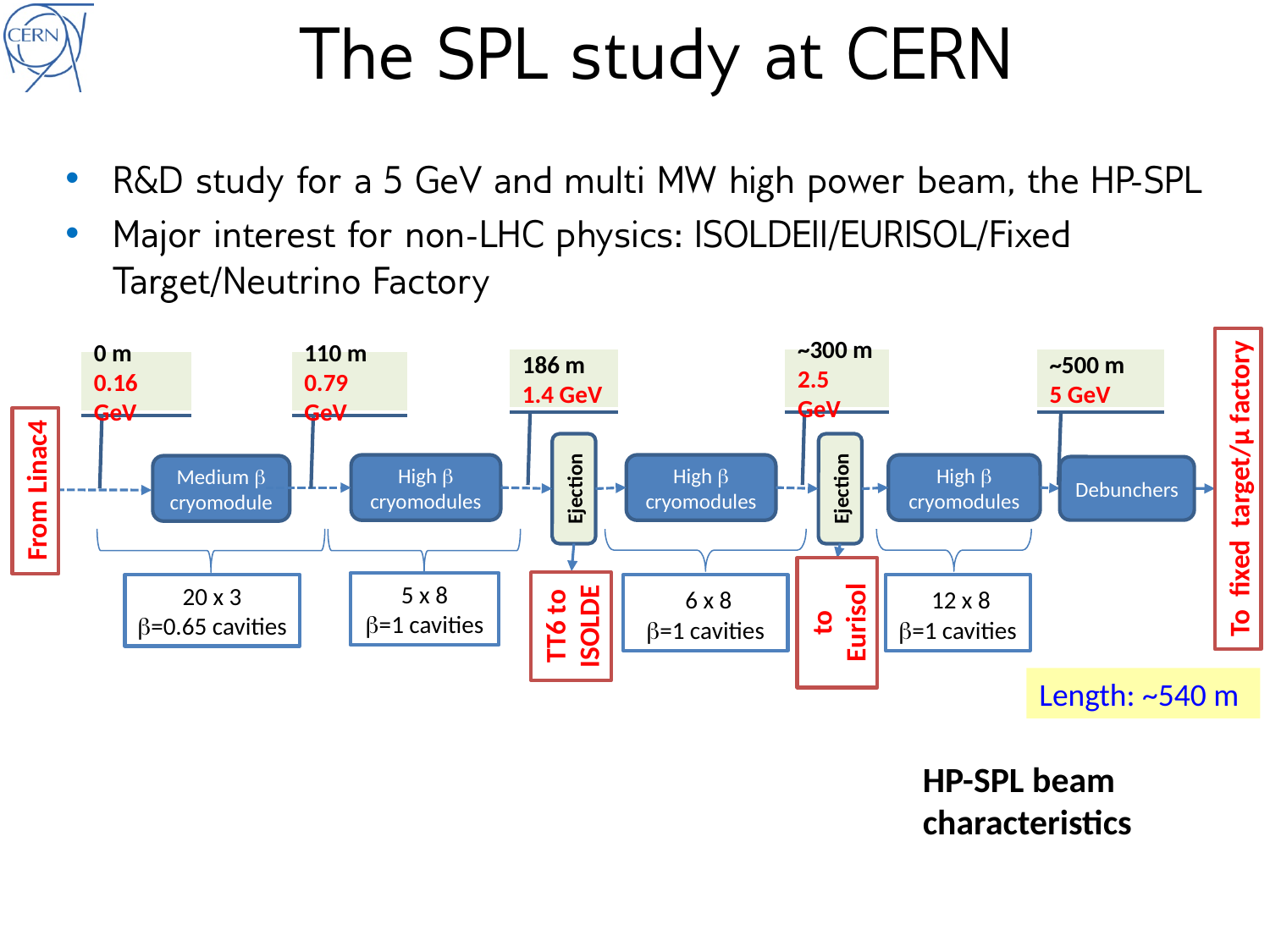

# The SPL study at CERN
R&D study for a 5 GeV and multi MW high power beam, the HP-SPL
Major interest for non-LHC physics: ISOLDEII/EURISOL/Fixed Target/Neutrino Factory
~500 m
5 GeV
110 m
0.79 GeV
186 m
1.4 GeV
~300 m
2.5 GeV
0 m
0.16 GeV
High β cryomodules
High β cryomodules
Medium β cryomodule
Debunchers
To  fixed  target/μ factory
Ejection
From Linac4

5 x 8
β=1 cavities

20 x 3
β=0.65 cavities

 6 x 8
β=1 cavities
TT6 to
ISOLDE
High β cryomodules
Ejection

 12 x 8
β=1 cavities
to Eurisol
Length: ~540 m
HP-SPL beam characteristics